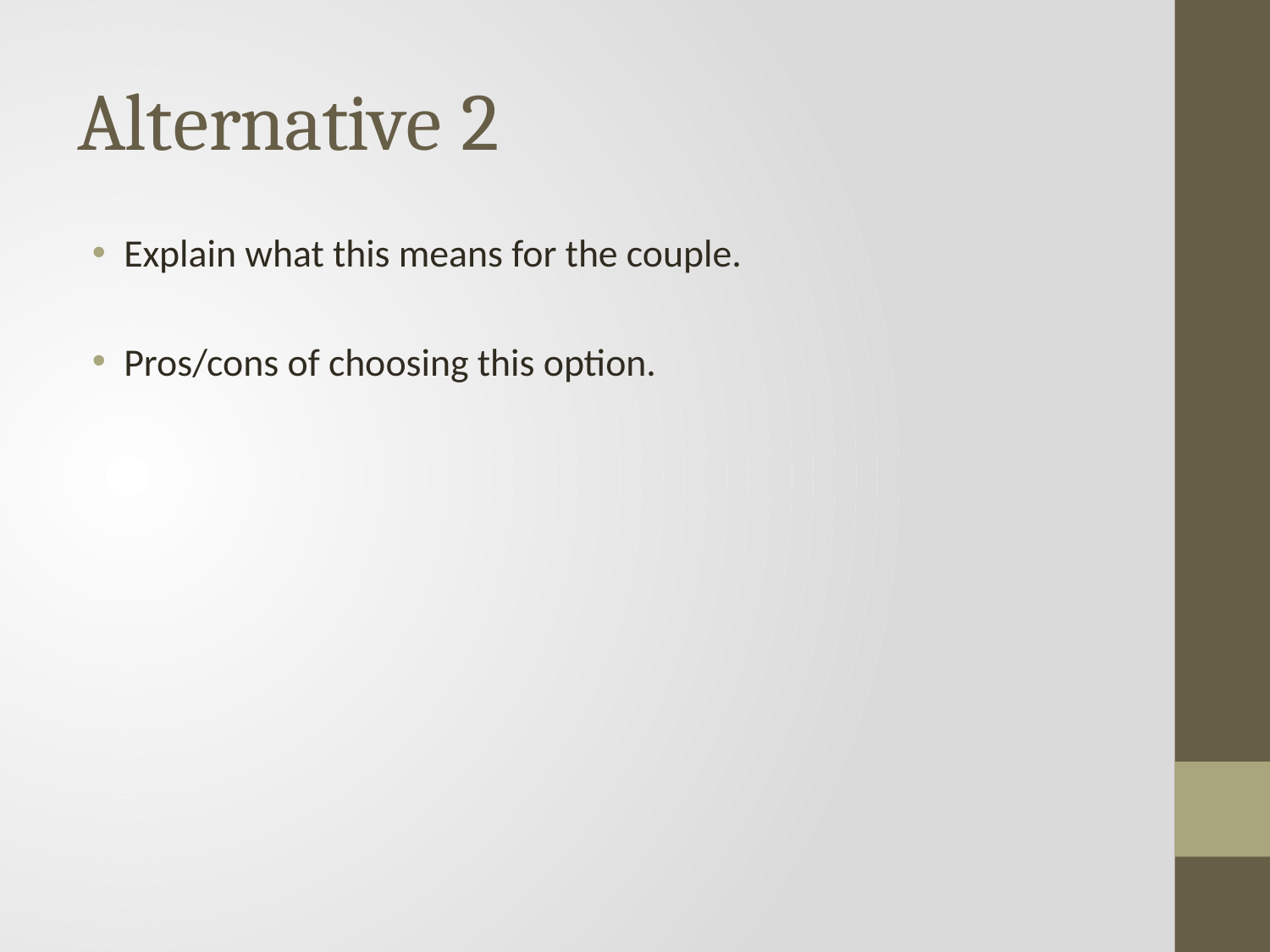

# Alternative 2
Explain what this means for the couple.

Pros/cons of choosing this option.